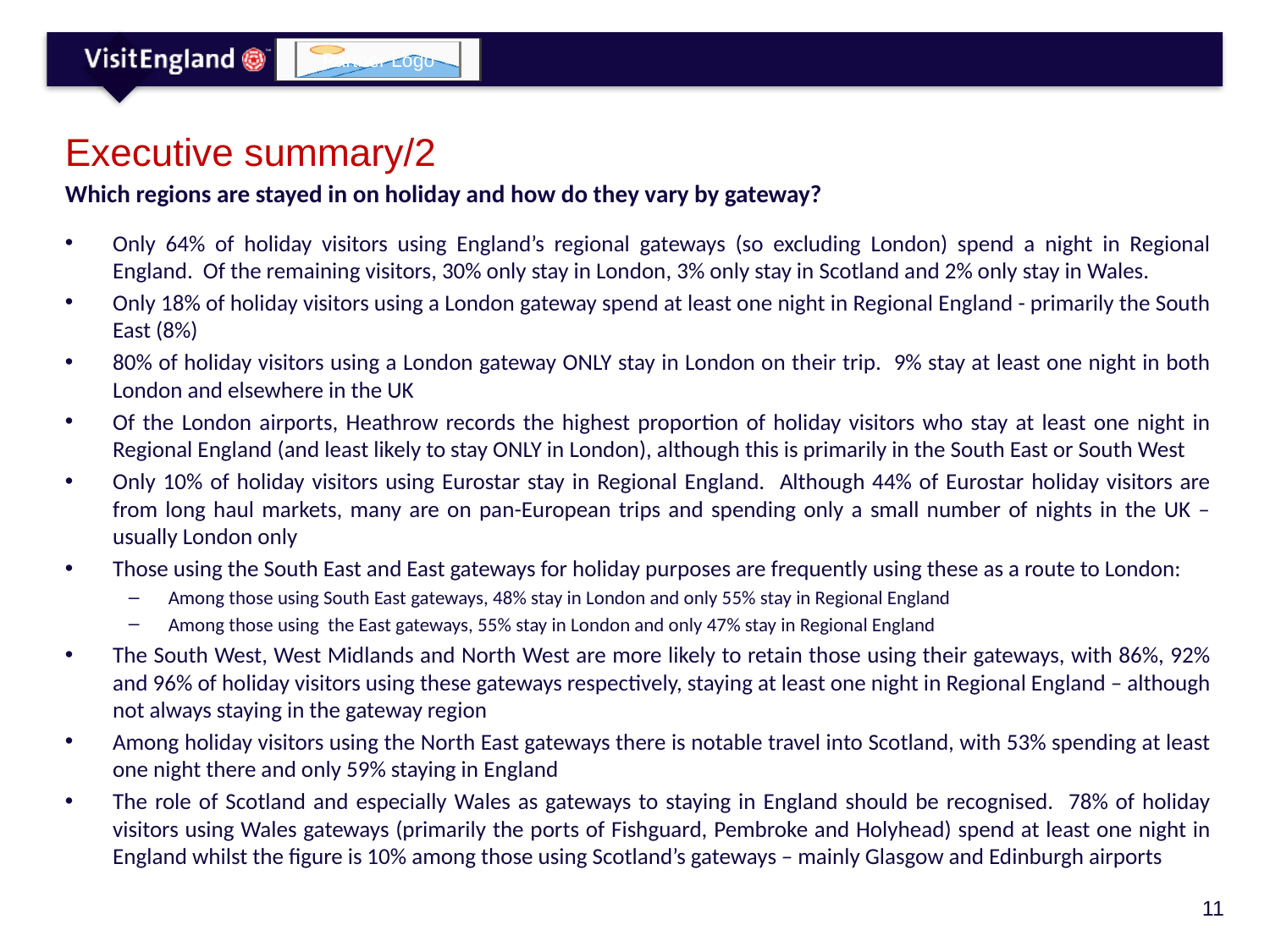

# Executive summary/2
Which regions are stayed in on holiday and how do they vary by gateway?
Only 64% of holiday visitors using England’s regional gateways (so excluding London) spend a night in Regional England.  Of the remaining visitors, 30% only stay in London, 3% only stay in Scotland and 2% only stay in Wales.
Only 18% of holiday visitors using a London gateway spend at least one night in Regional England - primarily the South East (8%)
80% of holiday visitors using a London gateway ONLY stay in London on their trip.  9% stay at least one night in both London and elsewhere in the UK
Of the London airports, Heathrow records the highest proportion of holiday visitors who stay at least one night in Regional England (and least likely to stay ONLY in London), although this is primarily in the South East or South West
Only 10% of holiday visitors using Eurostar stay in Regional England.  Although 44% of Eurostar holiday visitors are from long haul markets, many are on pan-European trips and spending only a small number of nights in the UK – usually London only
Those using the South East and East gateways for holiday purposes are frequently using these as a route to London:
Among those using South East gateways, 48% stay in London and only 55% stay in Regional England
Among those using  the East gateways, 55% stay in London and only 47% stay in Regional England
The South West, West Midlands and North West are more likely to retain those using their gateways, with 86%, 92% and 96% of holiday visitors using these gateways respectively, staying at least one night in Regional England – although not always staying in the gateway region
Among holiday visitors using the North East gateways there is notable travel into Scotland, with 53% spending at least one night there and only 59% staying in England
The role of Scotland and especially Wales as gateways to staying in England should be recognised.  78% of holiday visitors using Wales gateways (primarily the ports of Fishguard, Pembroke and Holyhead) spend at least one night in England whilst the figure is 10% among those using Scotland’s gateways – mainly Glasgow and Edinburgh airports